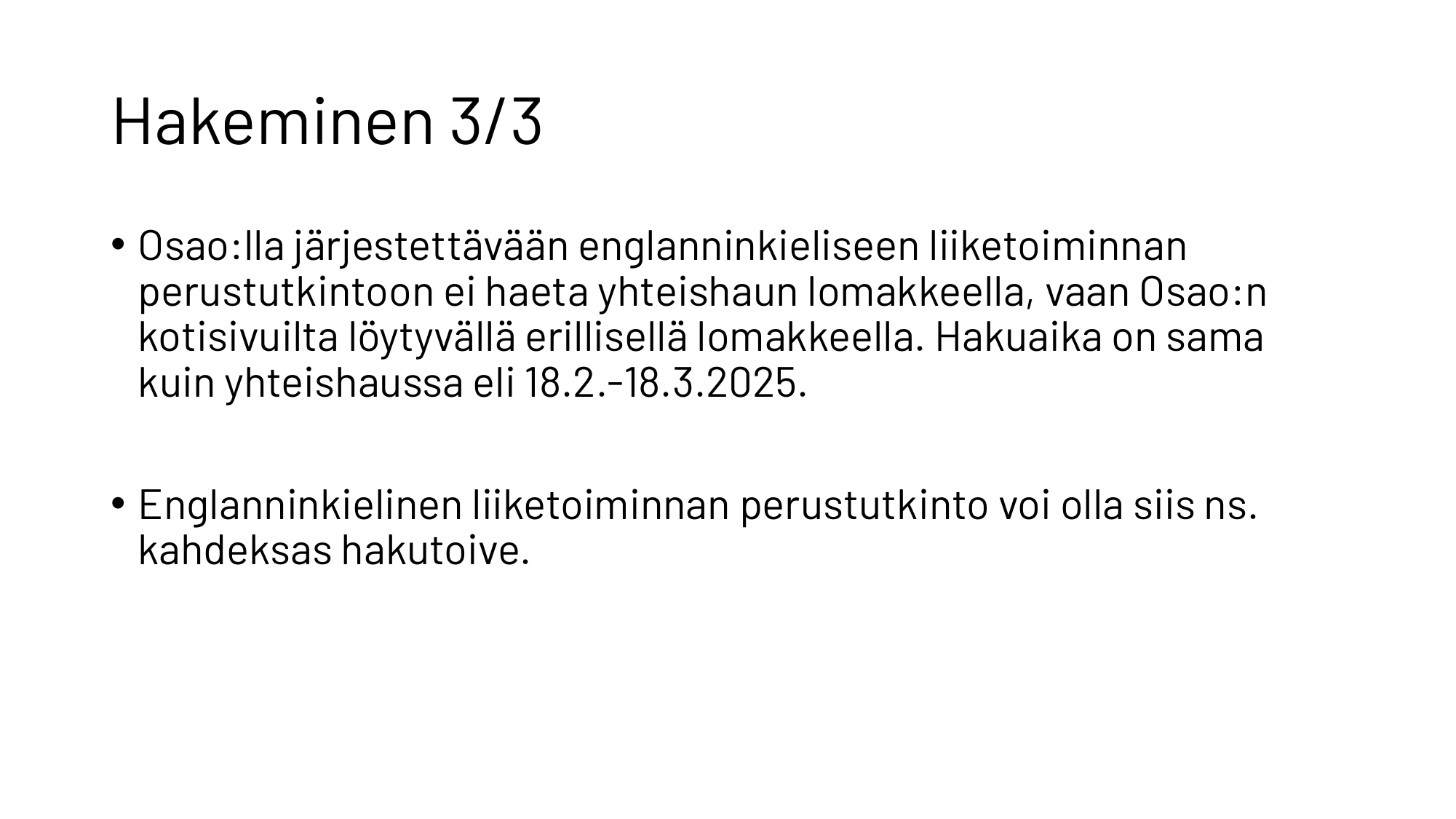

# Hakeminen 3/3
Osao:lla järjestettävään englanninkieliseen liiketoiminnan perustutkintoon ei haeta yhteishaun lomakkeella, vaan Osao:n kotisivuilta löytyvällä erillisellä lomakkeella. Hakuaika on sama kuin yhteishaussa eli 18.2.-18.3.2025.

Englanninkielinen liiketoiminnan perustutkinto voi olla siis ns. kahdeksas hakutoive.